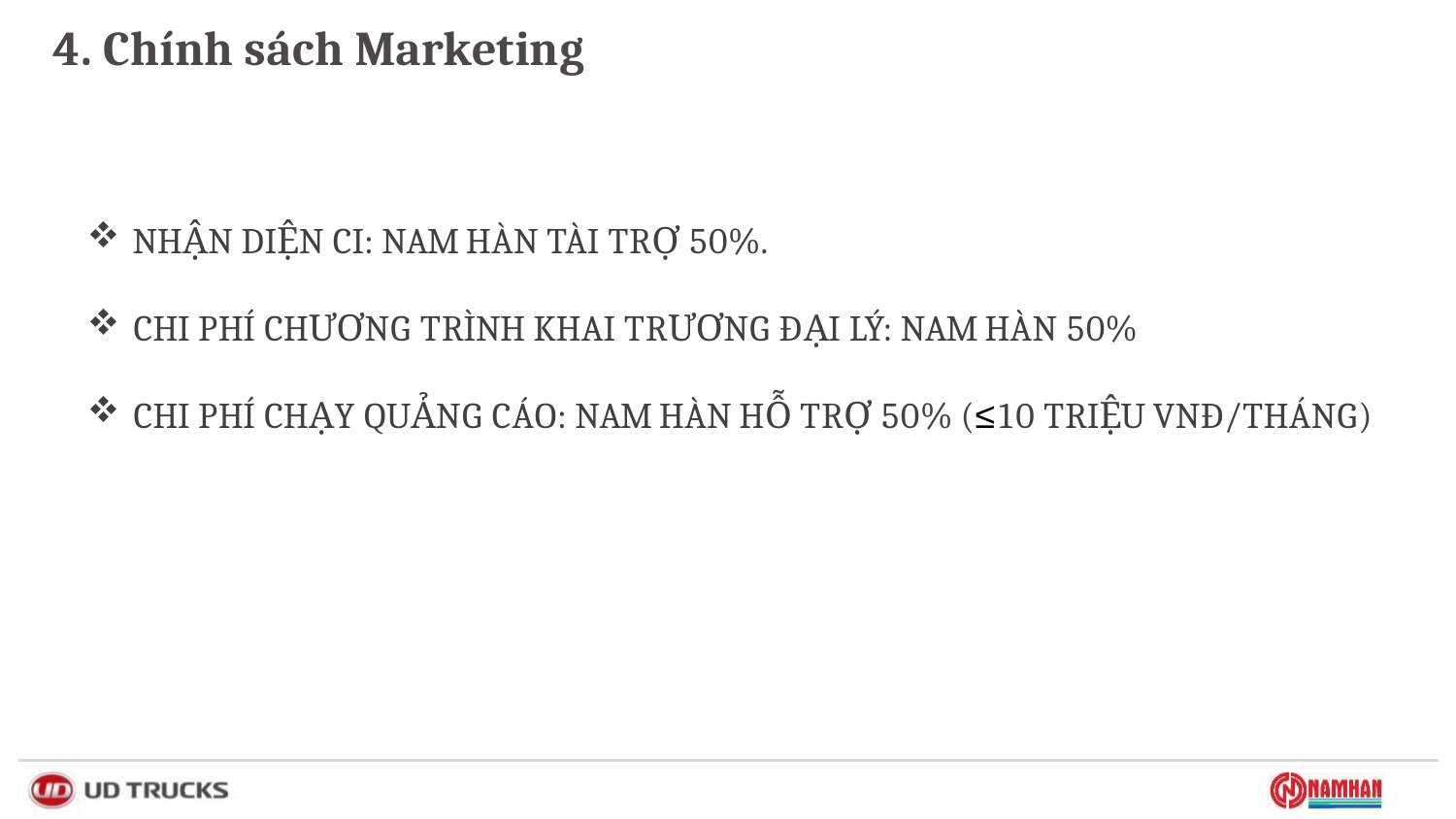

# 4. Chính sách Marketing
NHẬN DIỆN CI: NAM HÀN TÀI TRỢ 50%.
CHI PHÍ CHƯƠNG TRÌNH KHAI TRƯƠNG ĐẠI LÝ: NAM HÀN 50%
CHI PHÍ CHẠY QUẢNG CÁO: NAM HÀN HỖ TRỢ 50% (≤10 TRIỆU VNĐ/THÁNG)